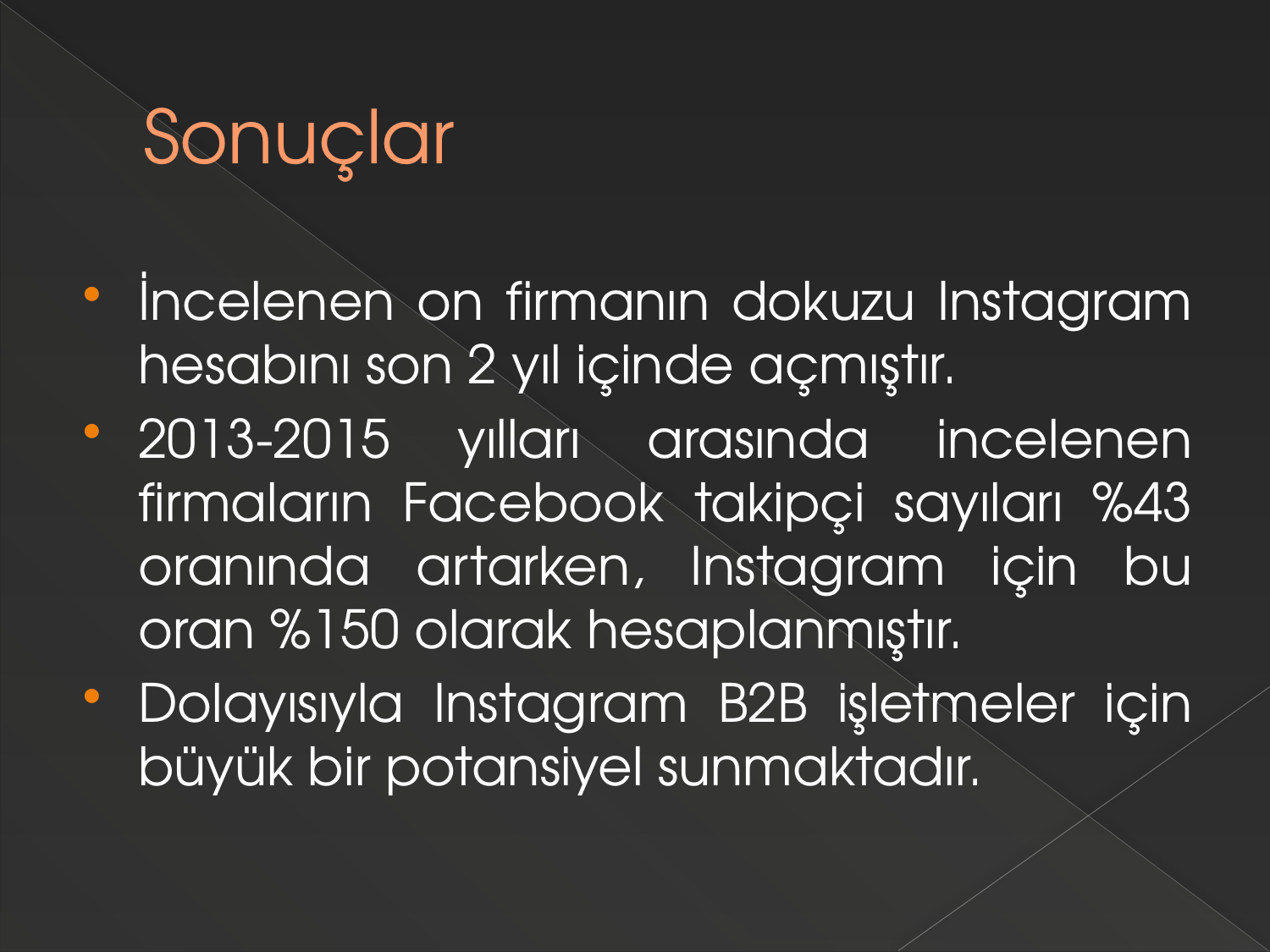

# Sonuçlar
İncelenen on firmanın dokuzu Instagram hesabını son 2 yıl içinde açmıştır.
2013-2015 yılları arasında incelenen firmaların Facebook takipçi sayıları %43 oranında artarken, Instagram için bu oran %150 olarak hesaplanmıştır.
Dolayısıyla Instagram B2B işletmeler için büyük bir potansiyel sunmaktadır.